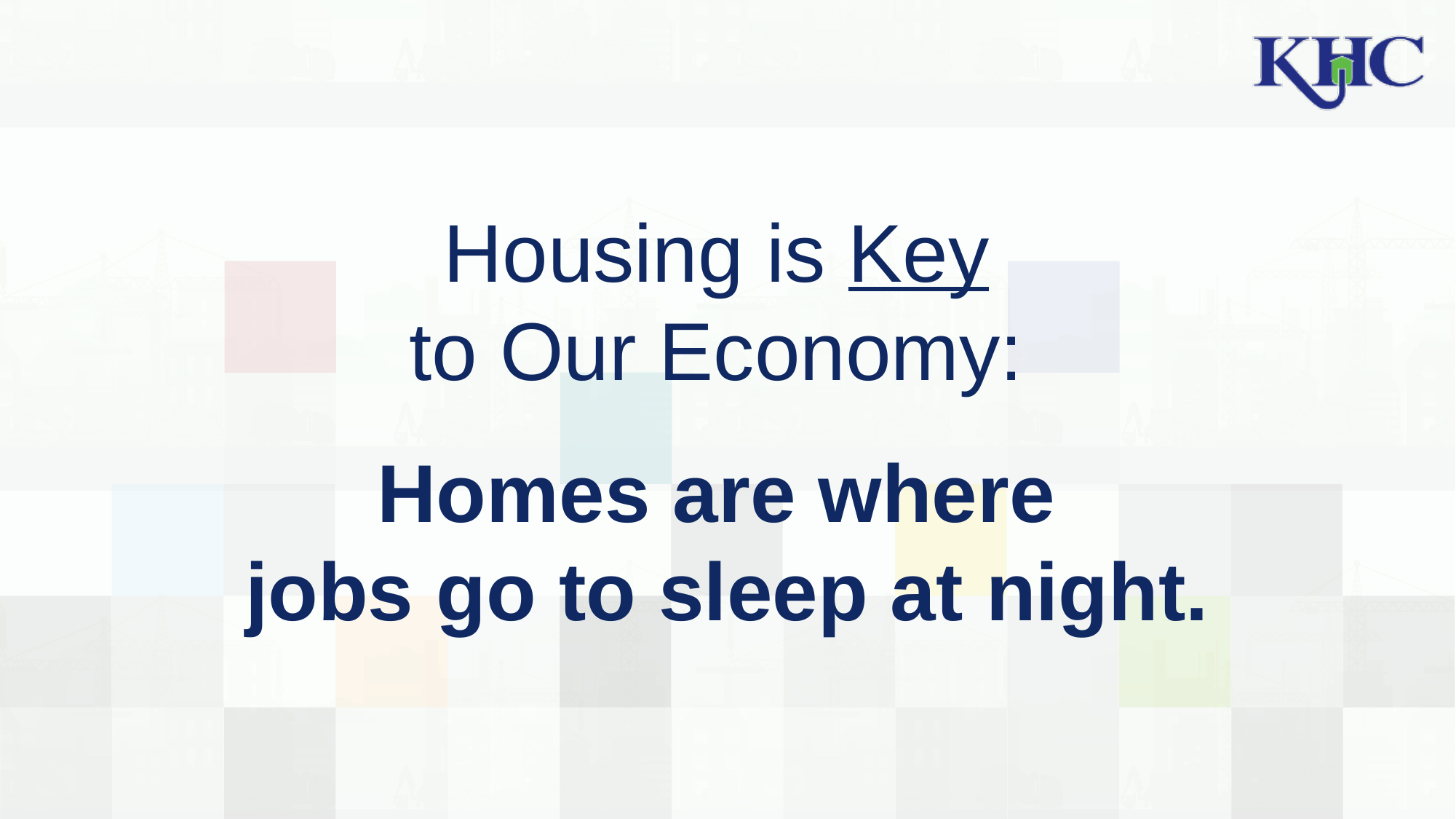

# Housing is Key to Our Economy: Homes are where jobs go to sleep at night.